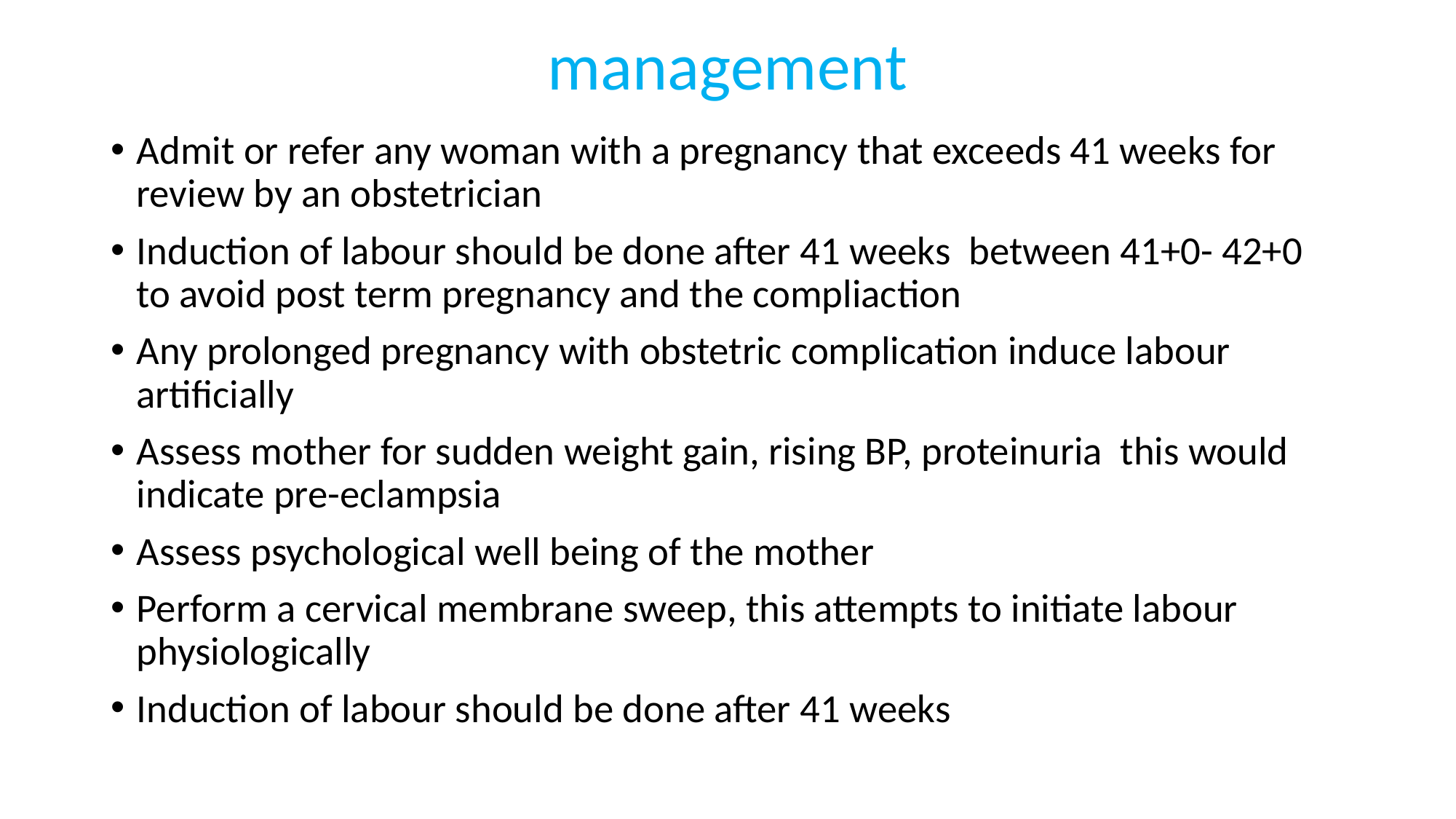

# management
Admit or refer any woman with a pregnancy that exceeds 41 weeks for review by an obstetrician
Induction of labour should be done after 41 weeks  between 41+0- 42+0 to avoid post term pregnancy and the compliaction
Any prolonged pregnancy with obstetric complication induce labour artificially
Assess mother for sudden weight gain, rising BP, proteinuria  this would indicate pre-eclampsia
Assess psychological well being of the mother
Perform a cervical membrane sweep, this attempts to initiate labour physiologically
Induction of labour should be done after 41 weeks
217